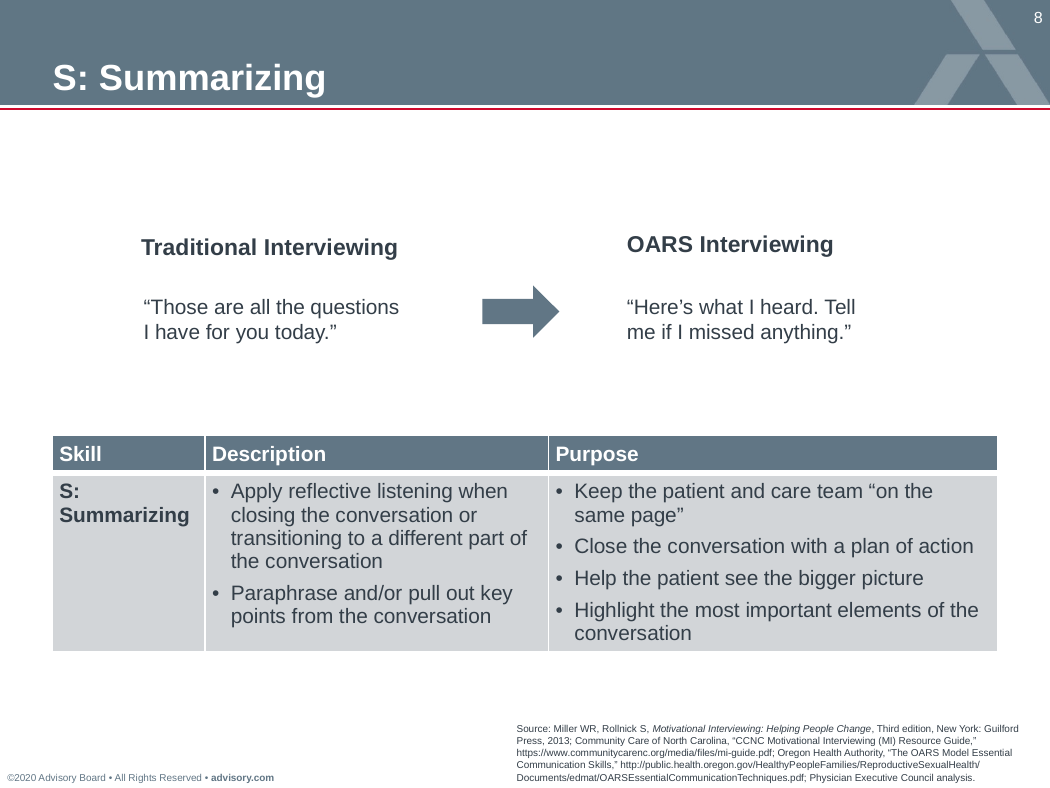

# S: Summarizing
OARS Interviewing
Traditional Interviewing

“Those are all the questions I have for you today.”
“Here’s what I heard. Tell me if I missed anything.”
| Skill | Description | Purpose |
| --- | --- | --- |
| S: Summarizing | Apply reflective listening when closing the conversation or transitioning to a different part of the conversation Paraphrase and/or pull out key points from the conversation | Keep the patient and care team “on the same page” Close the conversation with a plan of action Help the patient see the bigger picture Highlight the most important elements of the conversation |
Source: Miller WR, Rollnick S, Motivational Interviewing: Helping People Change, Third edition, New York: Guilford Press, 2013; Community Care of North Carolina, “CCNC Motivational Interviewing (MI) Resource Guide,” https://www.communitycarenc.org/media/files/mi-guide.pdf; Oregon Health Authority, “The OARS Model Essential Communication Skills,” http://public.health.oregon.gov/HealthyPeopleFamilies/ReproductiveSexualHealth/
Documents/edmat/OARSEssentialCommunicationTechniques.pdf; Physician Executive Council analysis.